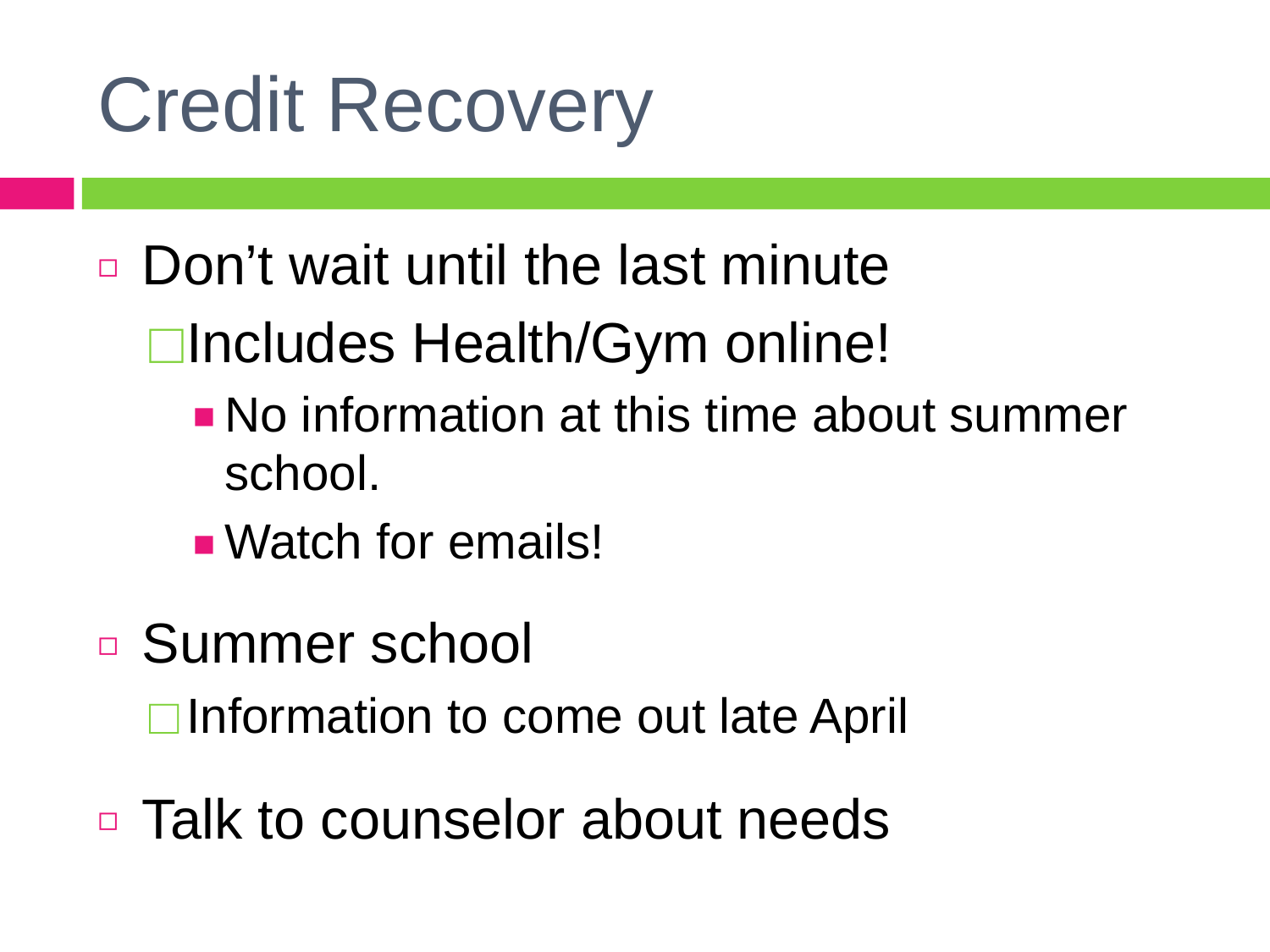

# Credit Recovery
Don’t wait until the last minute
Includes Health/Gym online!
No information at this time about summer school.
Watch for emails!

Summer school
Information to come out late April

Talk to counselor about needs